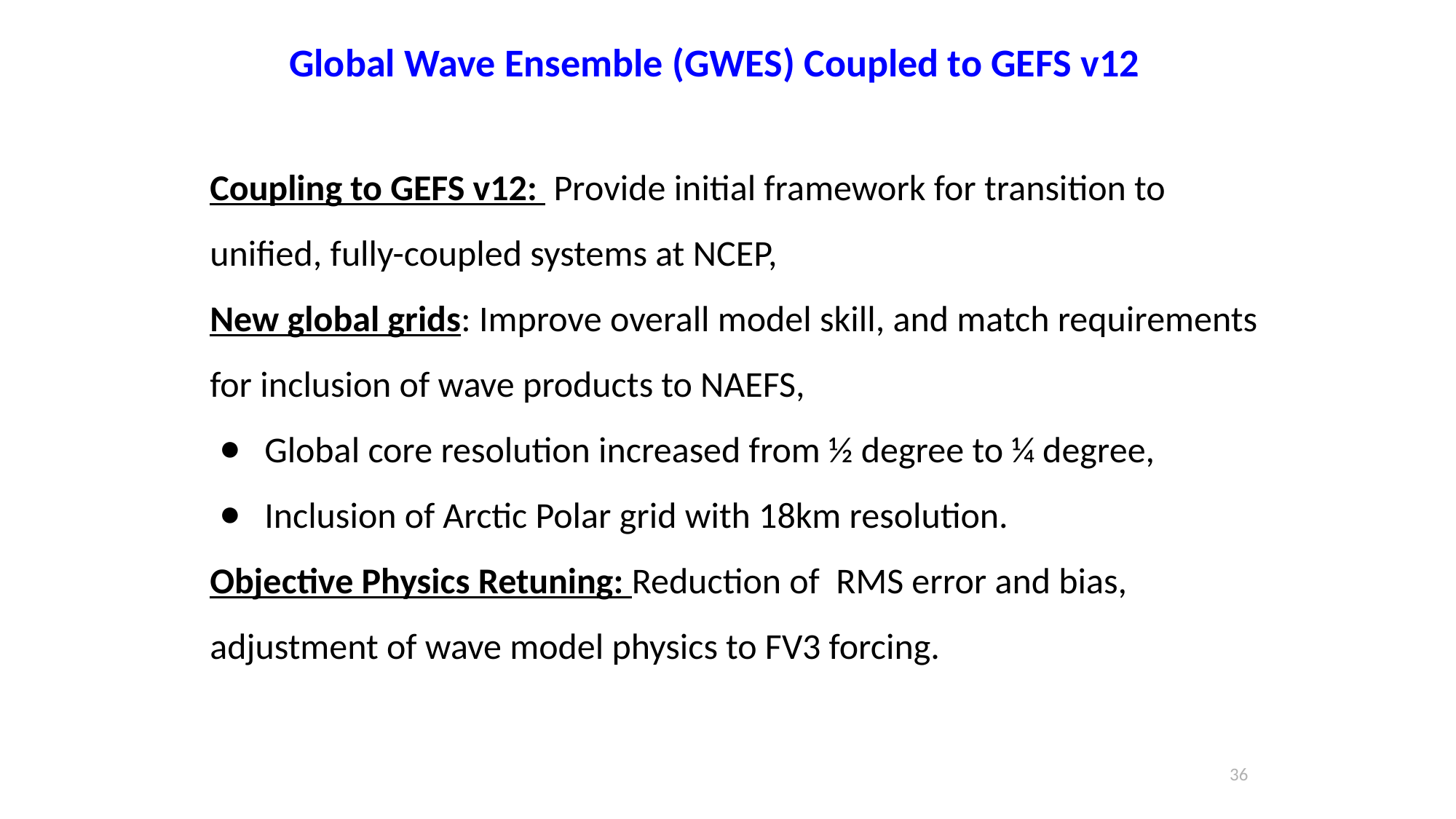

# Global Wave Ensemble (GWES) Coupled to GEFS v12
Coupling to GEFS v12:  Provide initial framework for transition to unified, fully-coupled systems at NCEP,
New global grids: Improve overall model skill, and match requirements for inclusion of wave products to NAEFS,
Global core resolution increased from ½ degree to ¼ degree,
Inclusion of Arctic Polar grid with 18km resolution.
Objective Physics Retuning: Reduction of  RMS error and bias, adjustment of wave model physics to FV3 forcing.
36